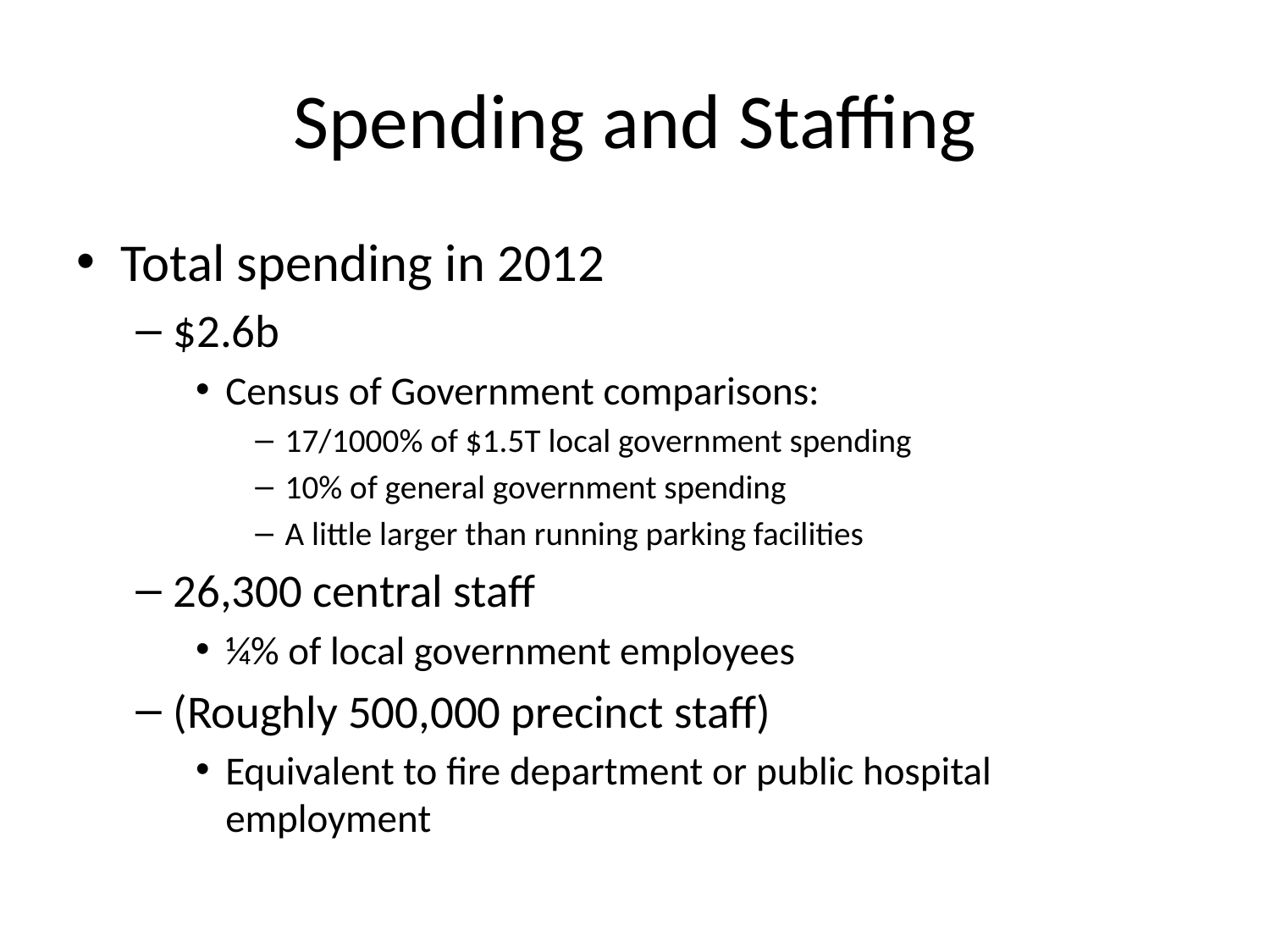

# Spending and Staffing
Total spending in 2012
$2.6b
Census of Government comparisons:
17/1000% of $1.5T local government spending
10% of general government spending
A little larger than running parking facilities
26,300 central staff
¼% of local government employees
(Roughly 500,000 precinct staff)
Equivalent to fire department or public hospital employment